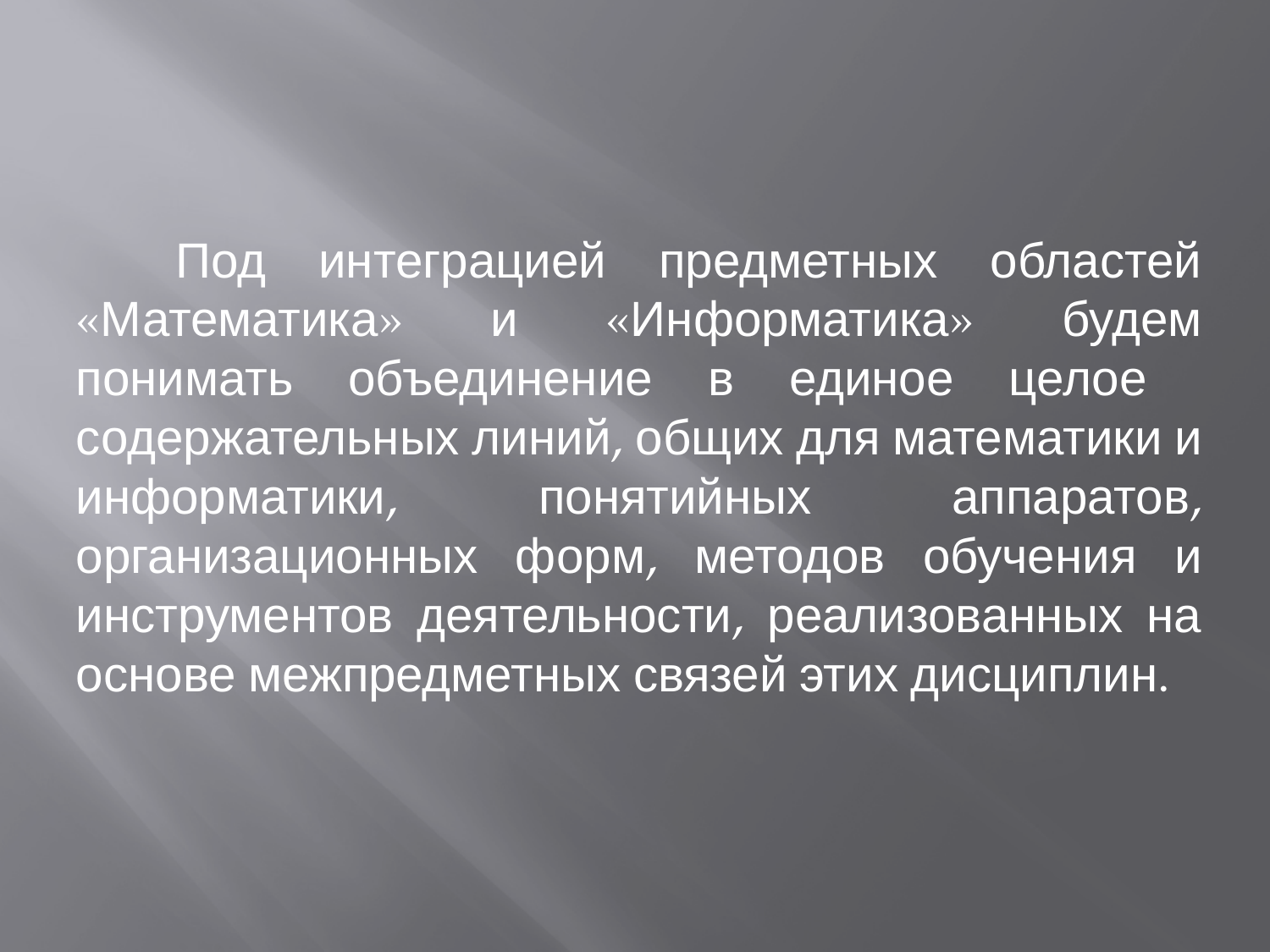

Под интеграцией предметных областей «Математика» и «Информатика» будем понимать объединение в единое целое  содержательных линий, общих для математики и информатики, понятийных аппаратов, организационных форм, методов обучения и инструментов деятельности, реализованных на основе межпредметных связей этих дисциплин.